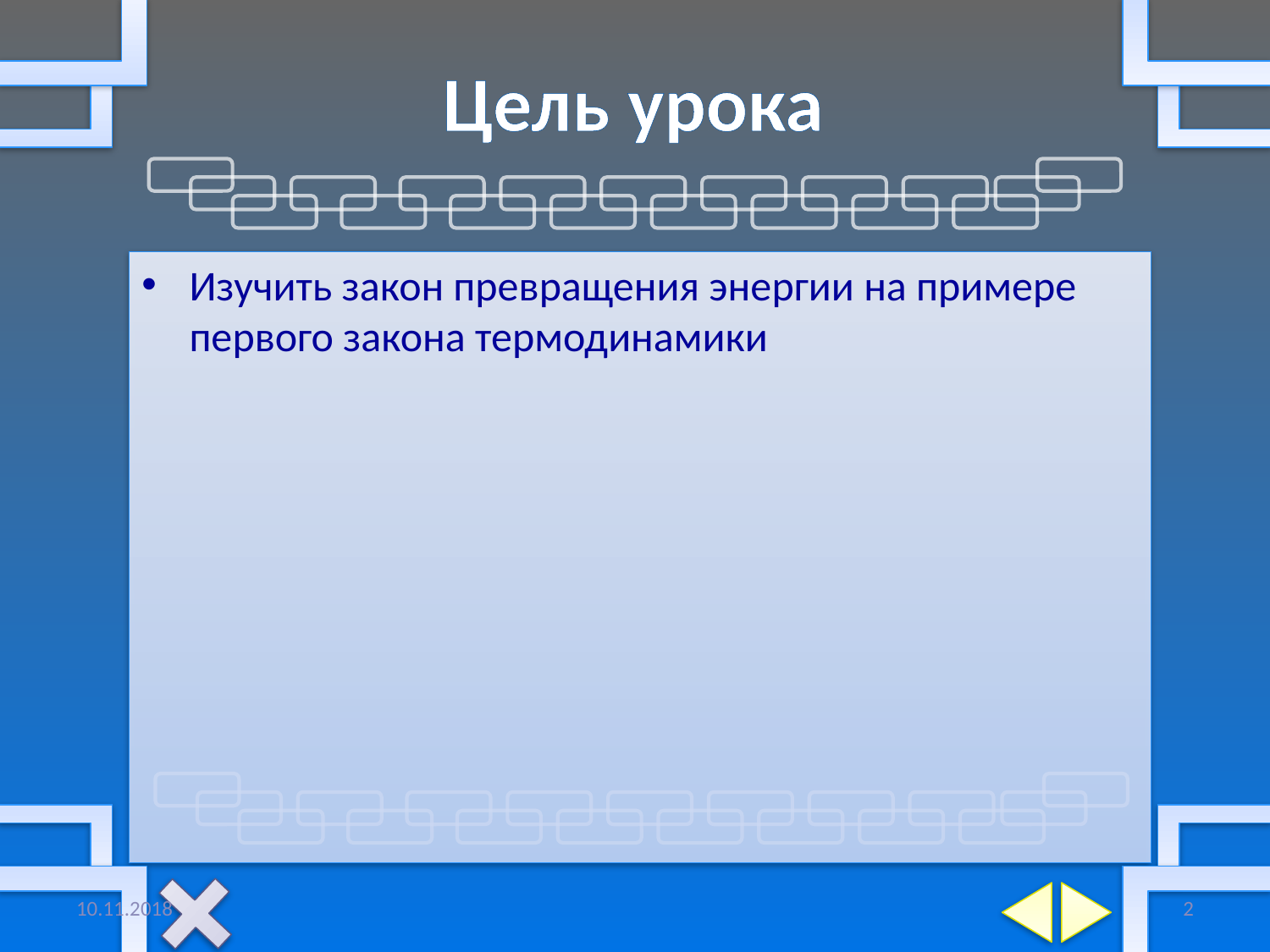

# Цель урока

Изучить закон превращения энергии на примере первого закона термодинамики

10.11.2018
2